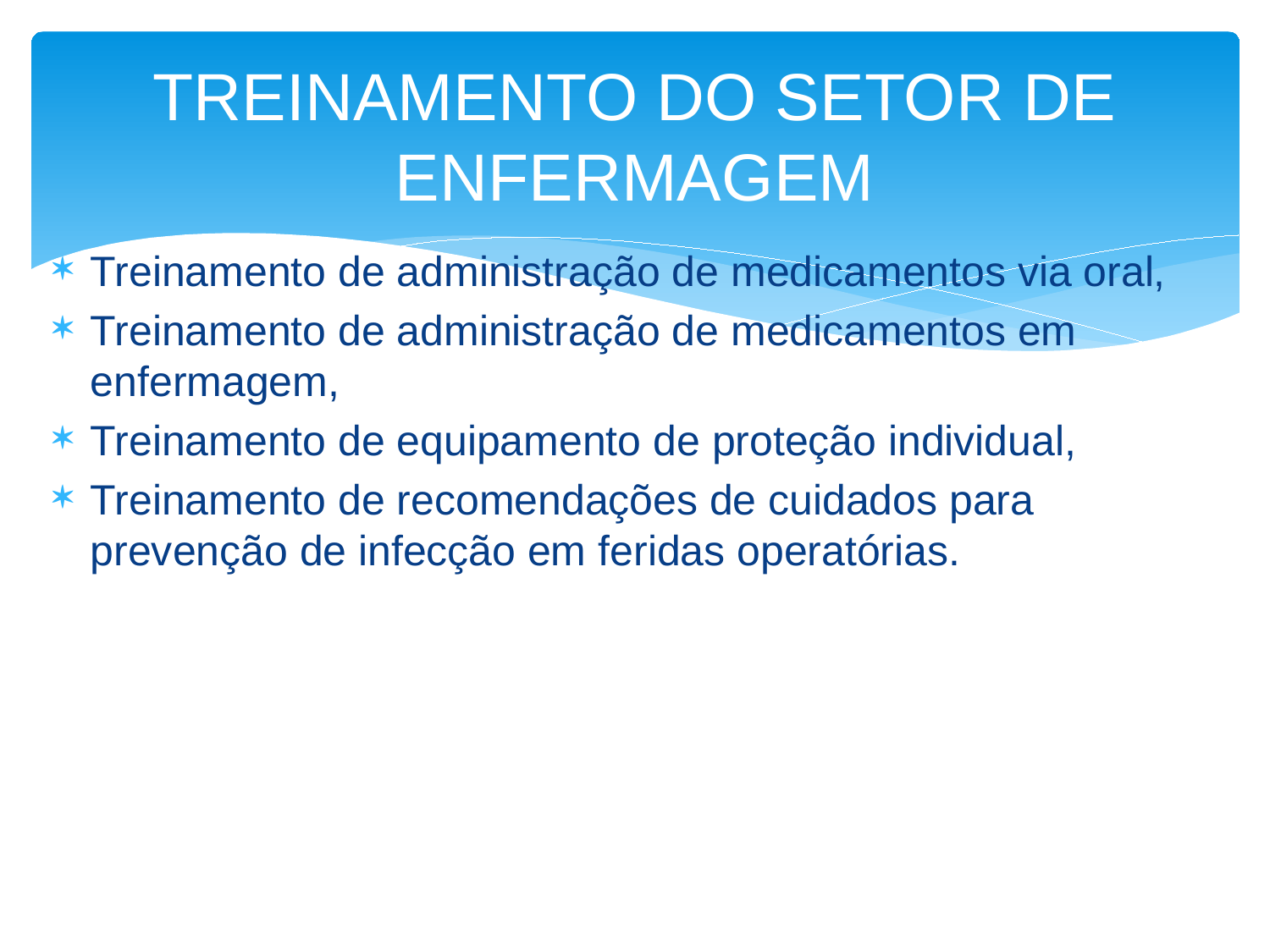

# TREINAMENTO DO SETOR DE ENFERMAGEM
Treinamento de administração de medicamentos via oral,
Treinamento de administração de medicamentos em enfermagem,
Treinamento de equipamento de proteção individual,
Treinamento de recomendações de cuidados para prevenção de infecção em feridas operatórias.